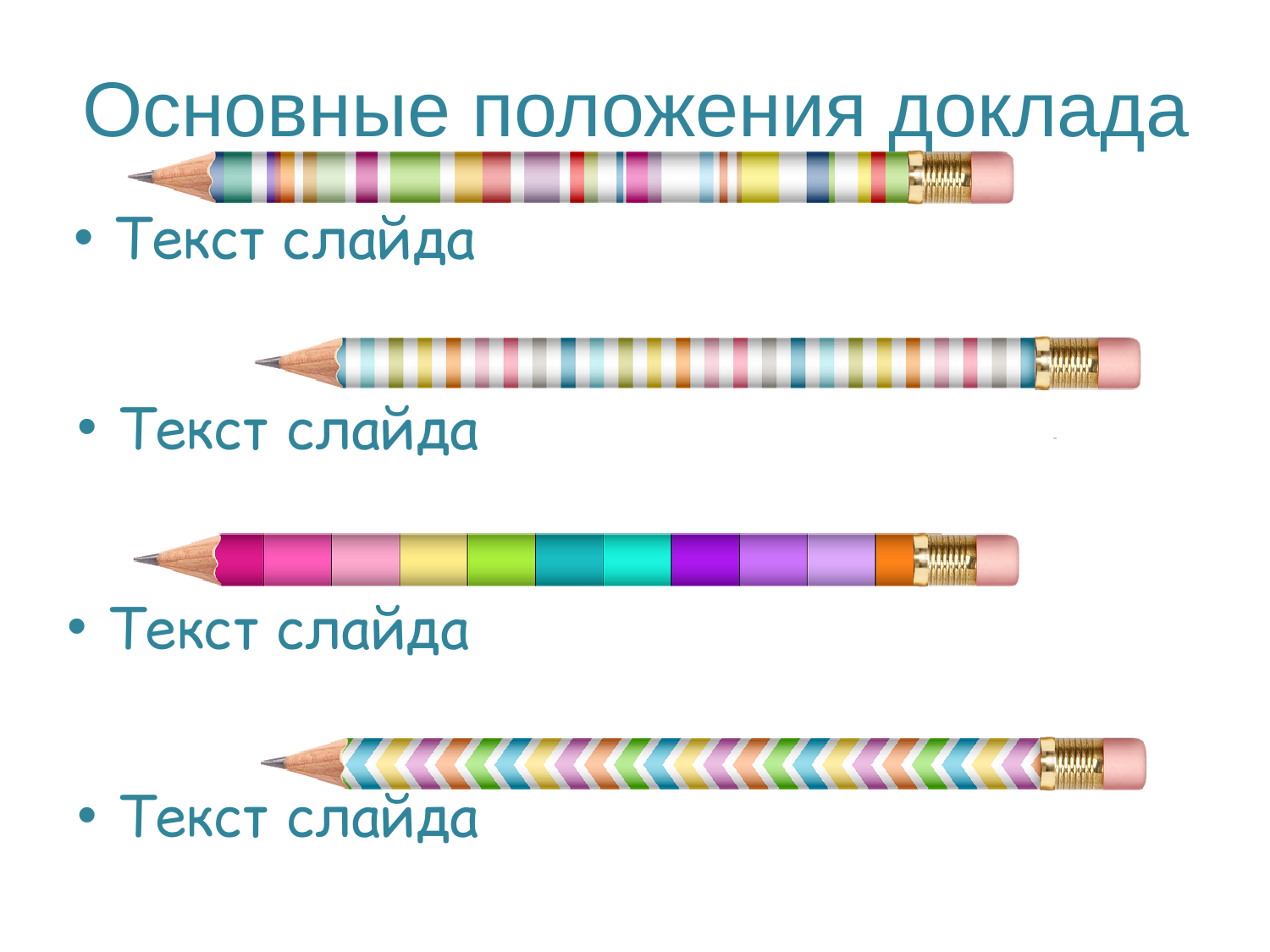

# Основные положения доклада
Текст слайда
Текст слайда
Текст слайда
Текст слайда